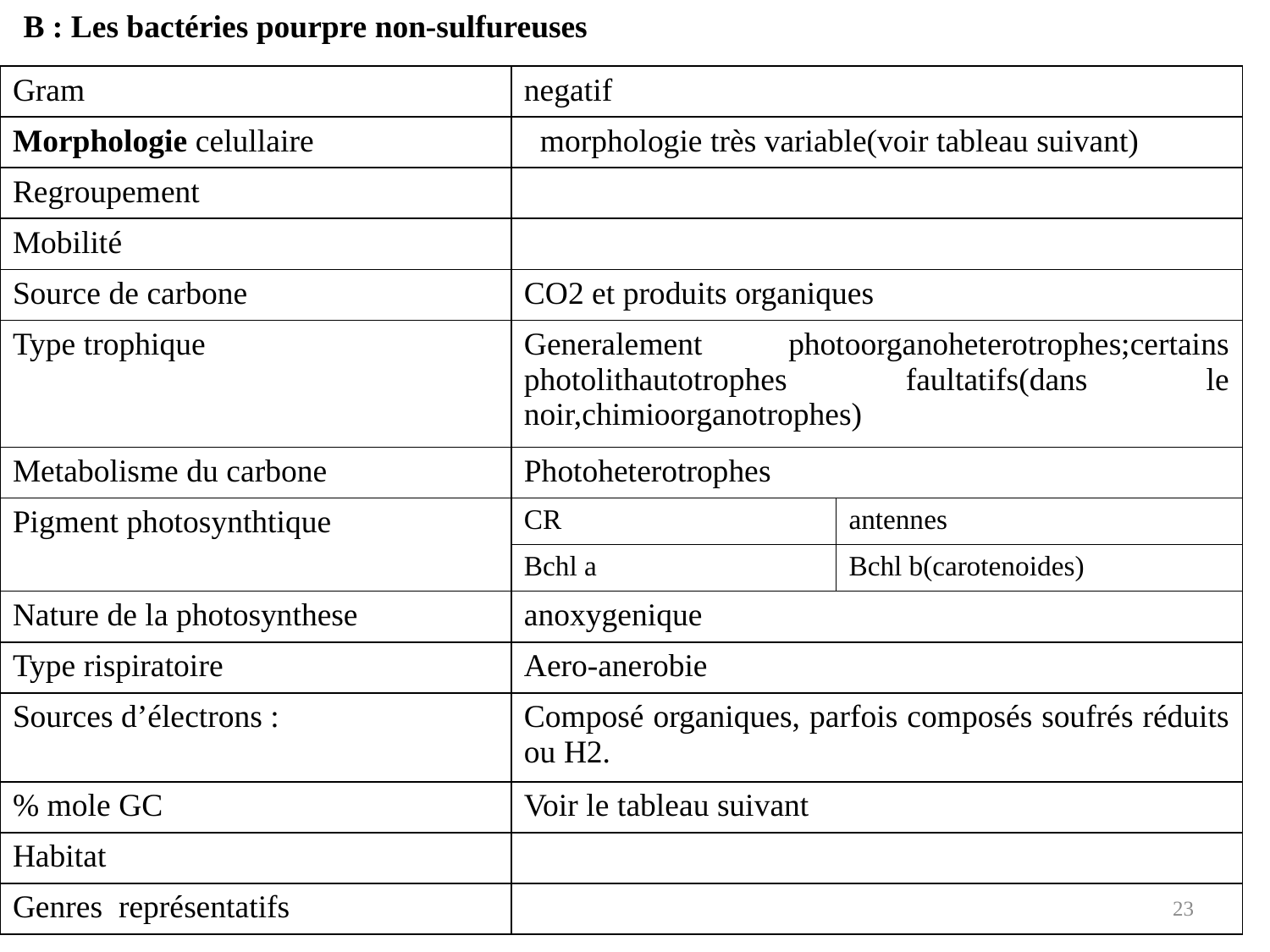

B : Les bactéries pourpre non-sulfureuses
| Gram | negatif |  |
| --- | --- | --- |
| Morphologie celullaire | morphologie très variable(voir tableau suivant) |  |
| Regroupement |  |  |
| Mobilité |  |  |
| Source de carbone | CO2 et produits organiques |  |
| Type trophique | Generalement photoorganoheterotrophes;certains photolithautotrophes faultatifs(dans le noir,chimioorganotrophes) |  |
| Metabolisme du carbone | Photoheterotrophes |  |
| Pigment photosynthtique | CR | antennes |
|  | Bchl a | Bchl b(carotenoides) |
| Nature de la photosynthese | anoxygenique |  |
| Type rispiratoire | Aero-anerobie |  |
| Sources d’électrons : | Composé organiques, parfois composés soufrés réduits ou H2. |  |
| % mole GC | Voir le tableau suivant |  |
| Habitat |  |  |
| Genres représentatifs |  |  |
23